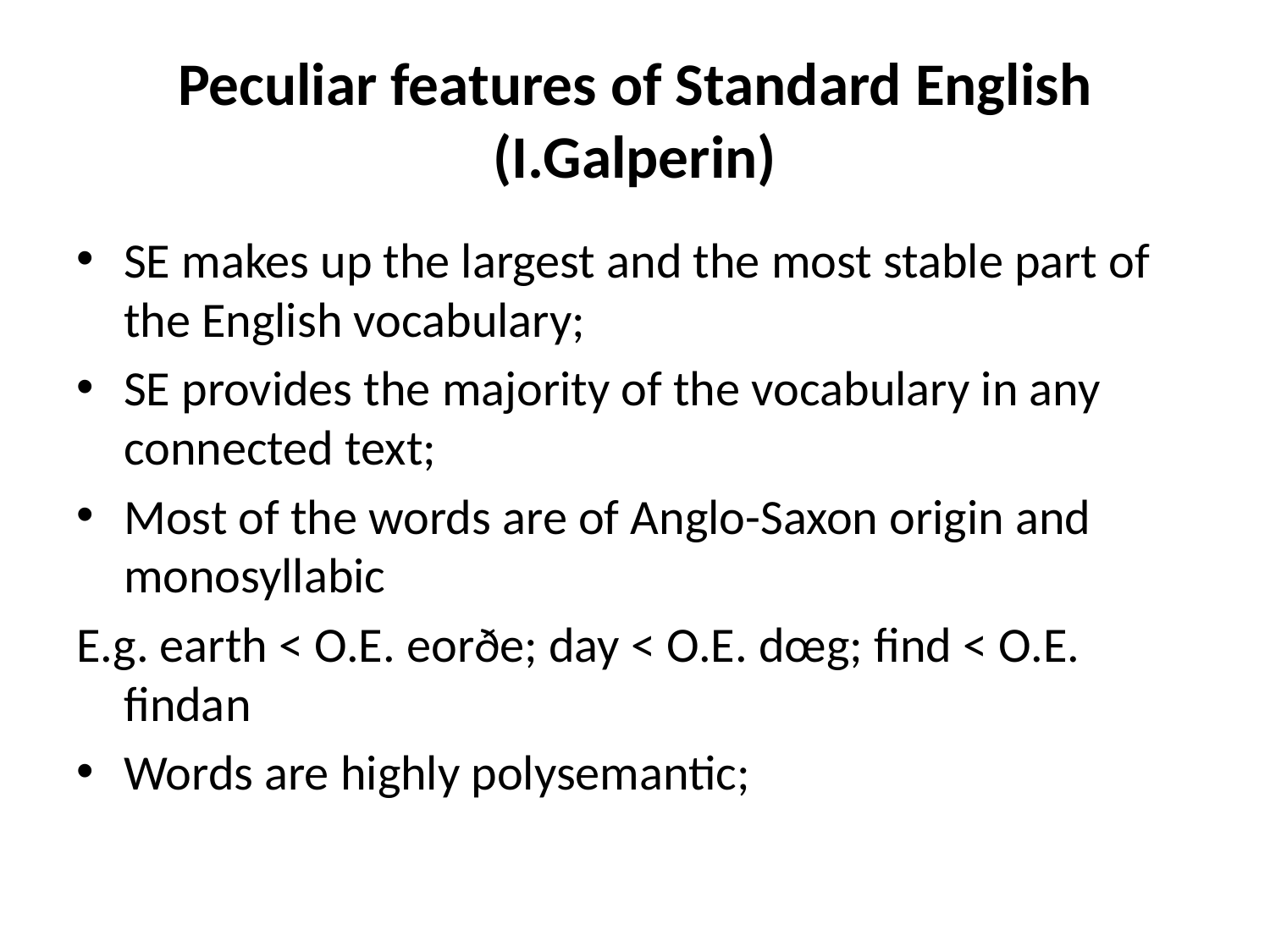

# Peculiar features of Standard English (I.Galperin)
SE makes up the largest and the most stable part of the English vocabulary;
SE provides the majority of the vocabulary in any connected text;
Most of the words are of Anglo-Saxon origin and monosyllabic
E.g. earth < O.E. eorðe; day < O.E. dœg; find < O.E. findan
Words are highly polysemantic;